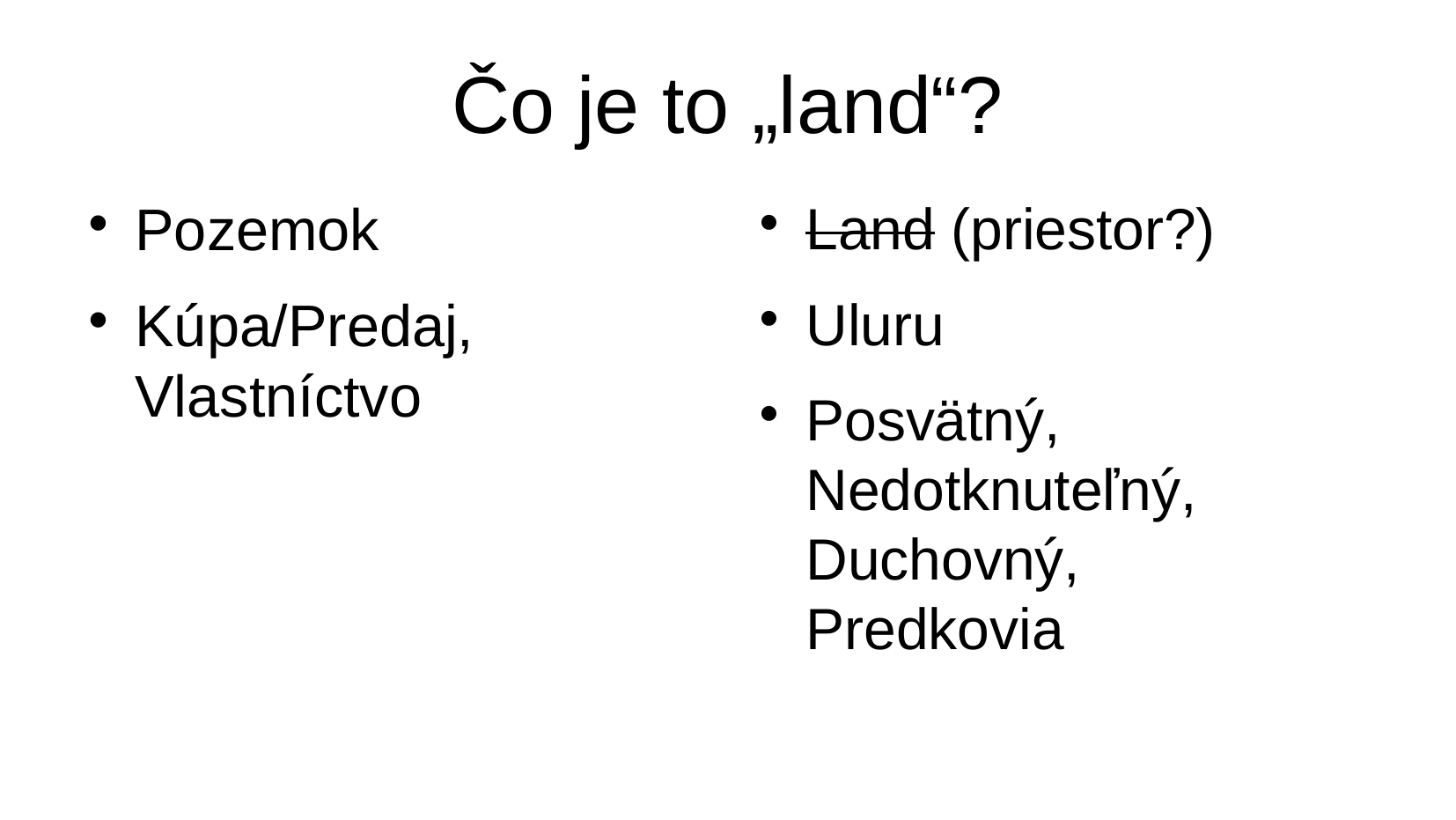

Čo je to „land“?
Pozemok
Kúpa/Predaj, Vlastníctvo
Land (priestor?)
Uluru
Posvätný, Nedotknuteľný, Duchovný,   Predkovia